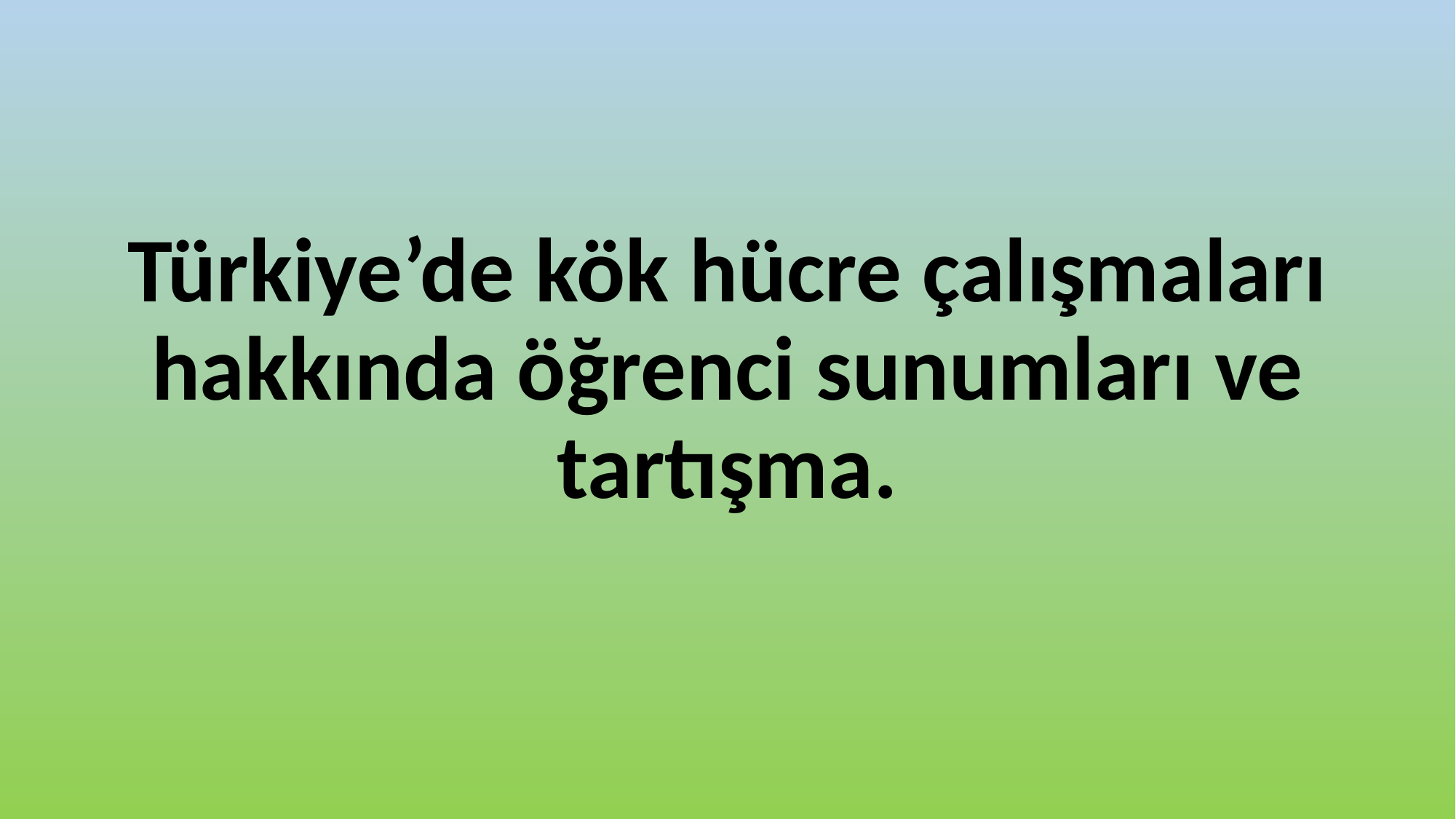

#
Türkiye’de kök hücre çalışmaları hakkında öğrenci sunumları ve tartışma.